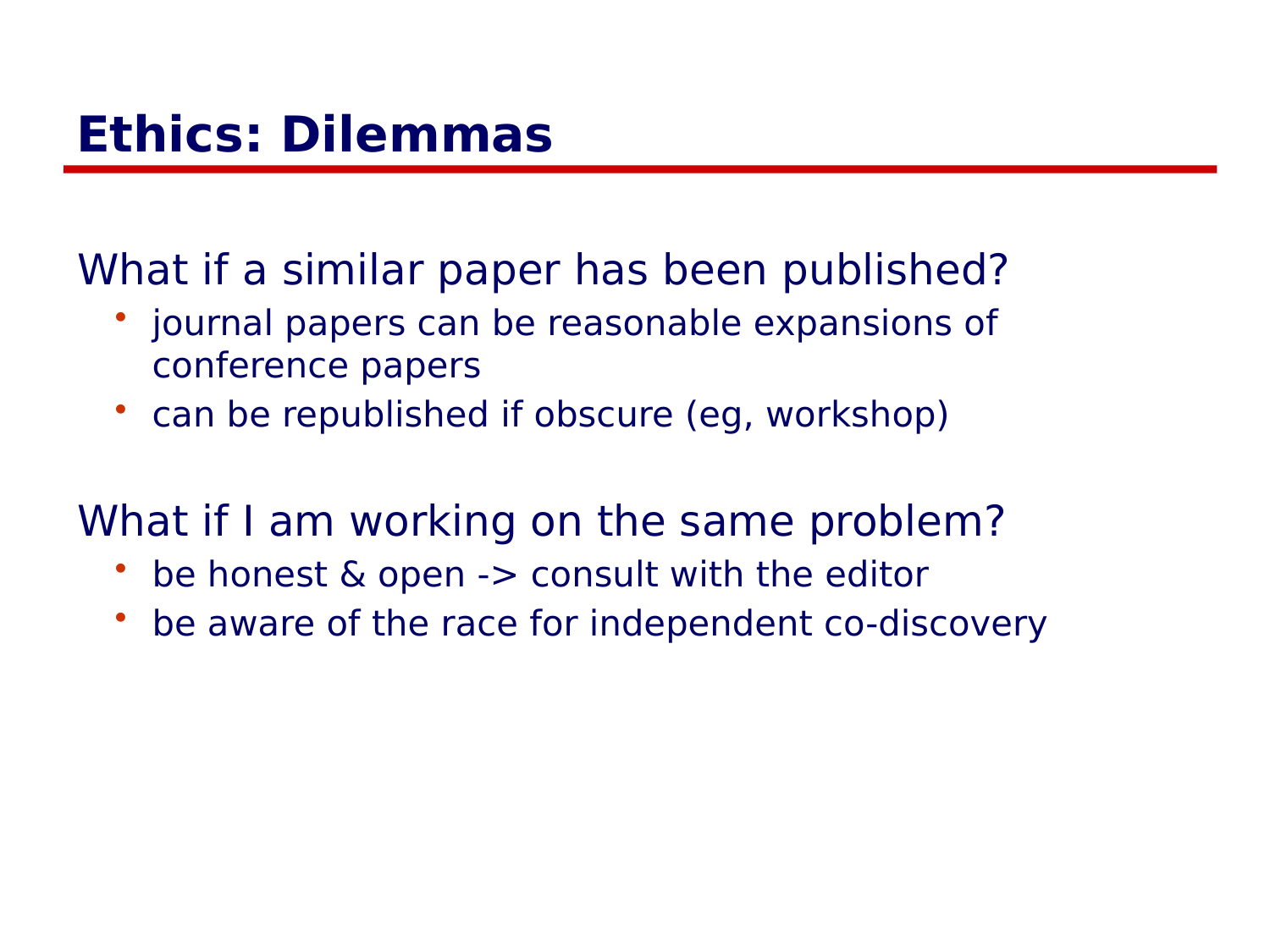

# Ethics: Dilemmas
What if a similar paper has been published?
journal papers can be reasonable expansions of conference papers
can be republished if obscure (eg, workshop)
What if I am working on the same problem?
be honest & open -> consult with the editor
be aware of the race for independent co-discovery